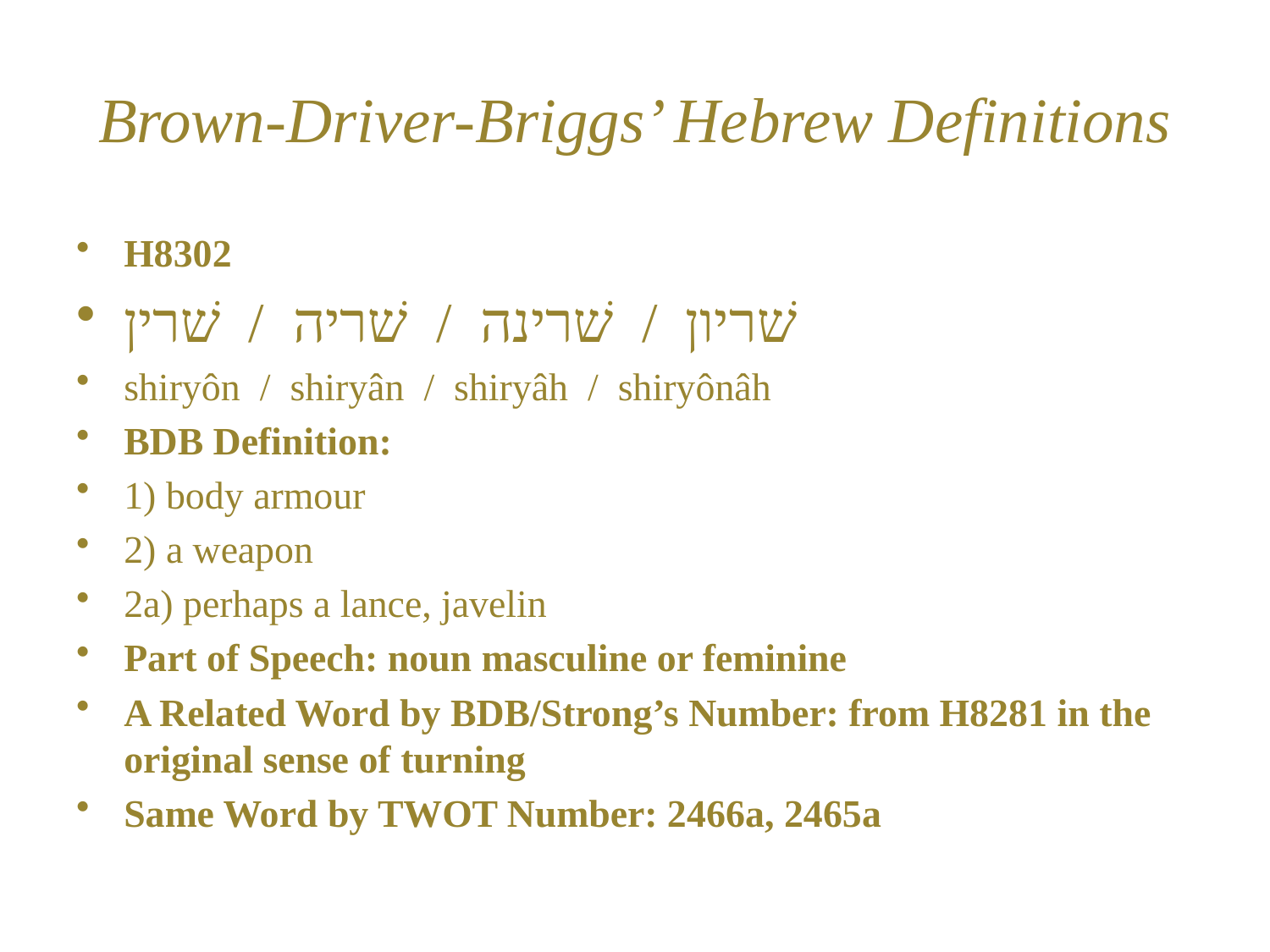

# Brown-Driver-Briggs’ Hebrew Definitions
H8302
שׁריון  /  שׁרינה  /  שׁריה  /  שׁרין
shiryôn  /  shiryân  /  shiryâh  /  shiryônâh
BDB Definition:
1) body armour
2) a weapon
2a) perhaps a lance, javelin
Part of Speech: noun masculine or feminine
A Related Word by BDB/Strong’s Number: from H8281 in the original sense of turning
Same Word by TWOT Number: 2466a, 2465a